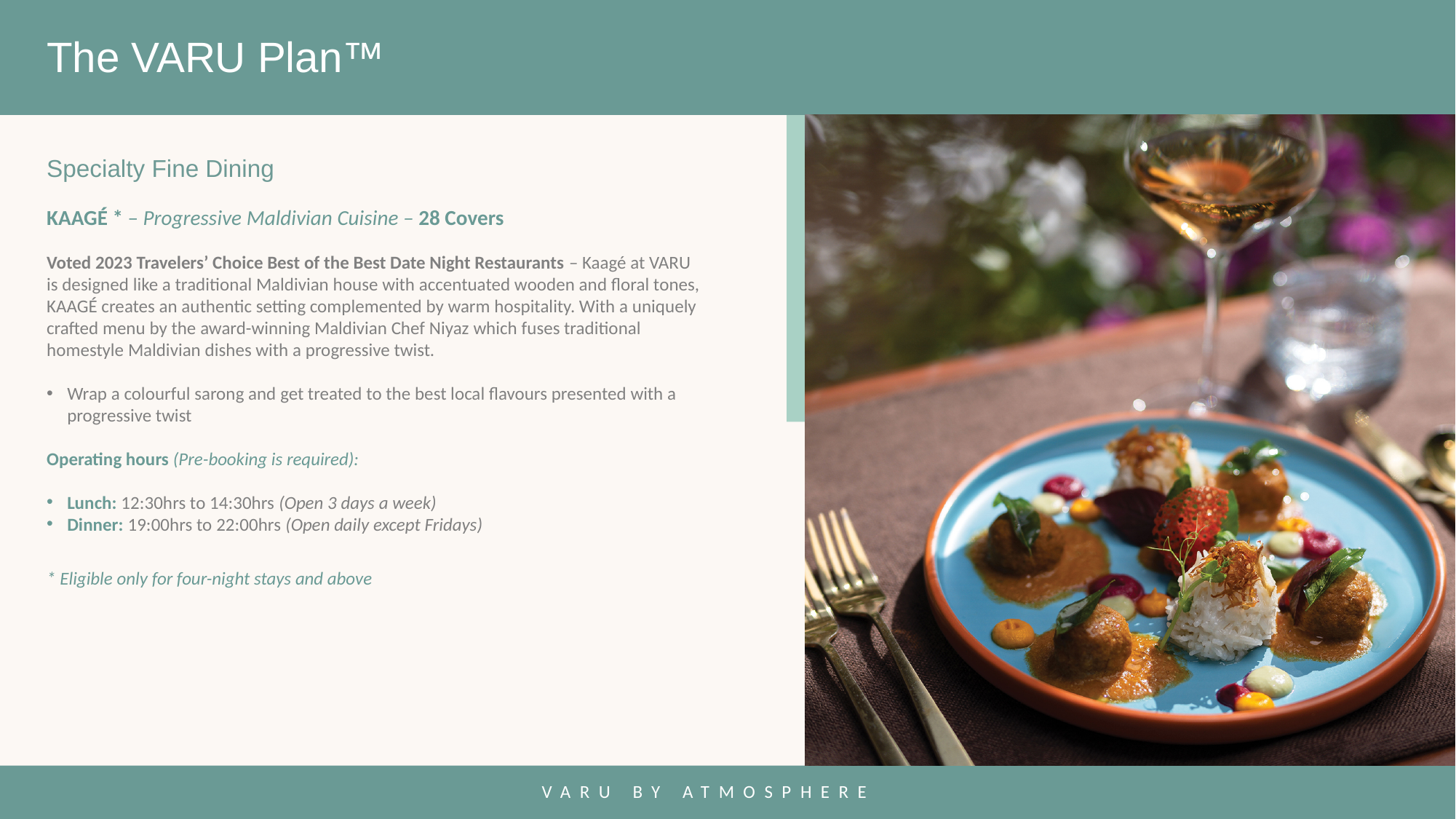

The VARU Plan™

Specialty Fine Dining

KAAGÉ * – Progressive Maldivian Cuisine – 28 Covers

Voted 2023 Travelers’ Choice Best of the Best Date Night Restaurants – Kaagé at VARU is designed like a traditional Maldivian house with accentuated wooden and floral tones, KAAGÉ creates an authentic setting complemented by warm hospitality. With a uniquely crafted menu by the award-winning Maldivian Chef Niyaz which fuses traditional homestyle Maldivian dishes with a progressive twist.

Wrap a colourful sarong and get treated to the best local flavours presented with a progressive twist

Operating hours (Pre-booking is required):

Lunch: 12:30hrs to 14:30hrs (Open 3 days a week)
Dinner: 19:00hrs to 22:00hrs (Open daily except Fridays)

* Eligible only for four-night stays and above

VARU BY ATMOSPHERE